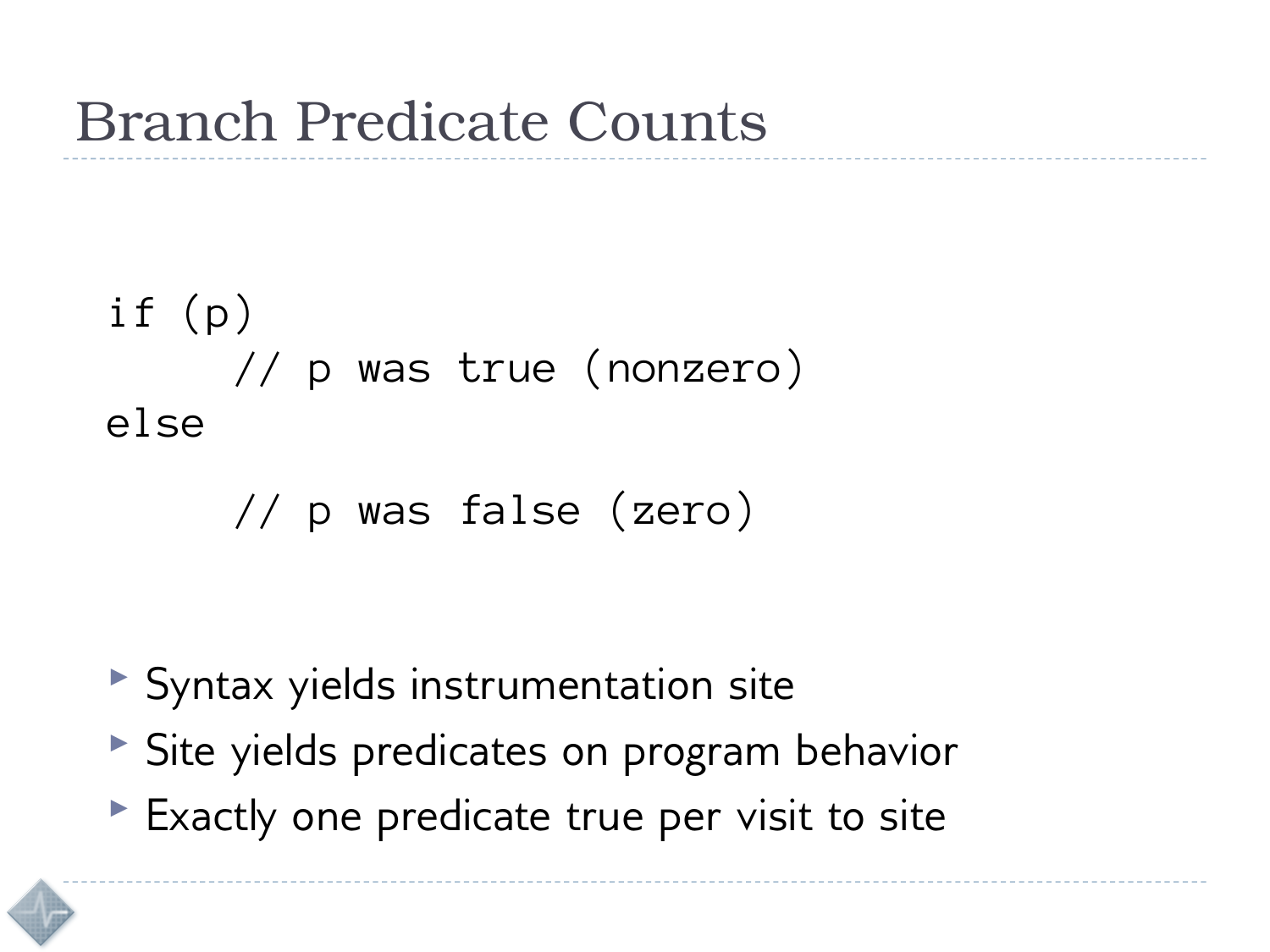

# Branch Predicate Counts
if (p)
	// p was true (nonzero)
else
	// p was false (zero)
Syntax yields instrumentation site
Site yields predicates on program behavior
Exactly one predicate true per visit to site